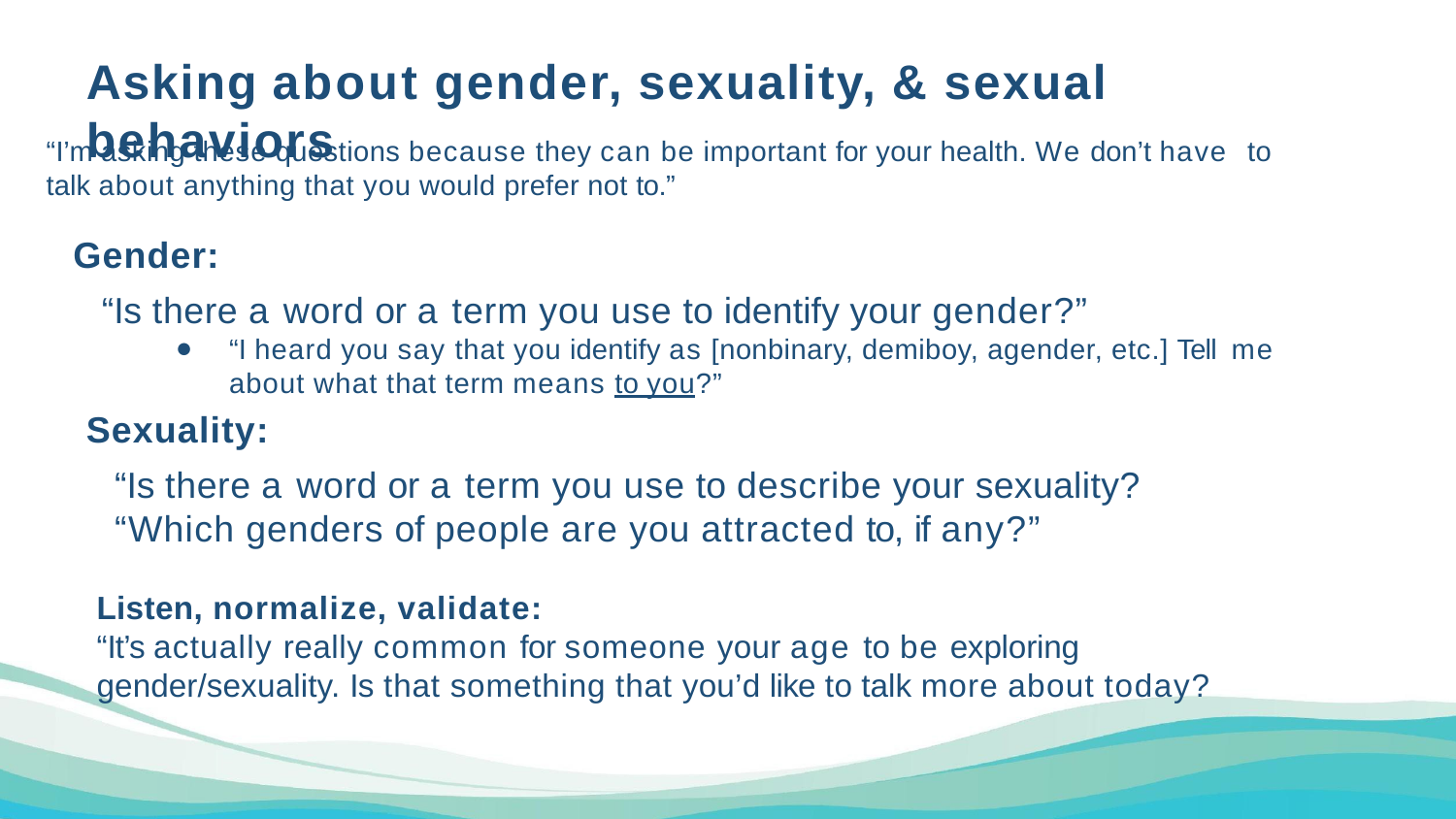

# Asking about gender, sexuality, & sexual behaviors
“I’m asking these questions because they can be important for your health. We don’t have  to talk about anything that you would prefer not to.”
Gender:
“Is there a word or a term you use to identify your gender?”
“I heard you say that you identify as [nonbinary, demiboy, agender, etc.] Tell  me about what that term means to you?”
Sexuality:
“Is there a word or a term you use to describe your sexuality?  “Which genders of people are you attracted to, if any?”
Listen, normalize, validate:
“It’s actually really common for someone your age to be exploring  gender/sexuality. Is that something that you’d like to talk more about today?